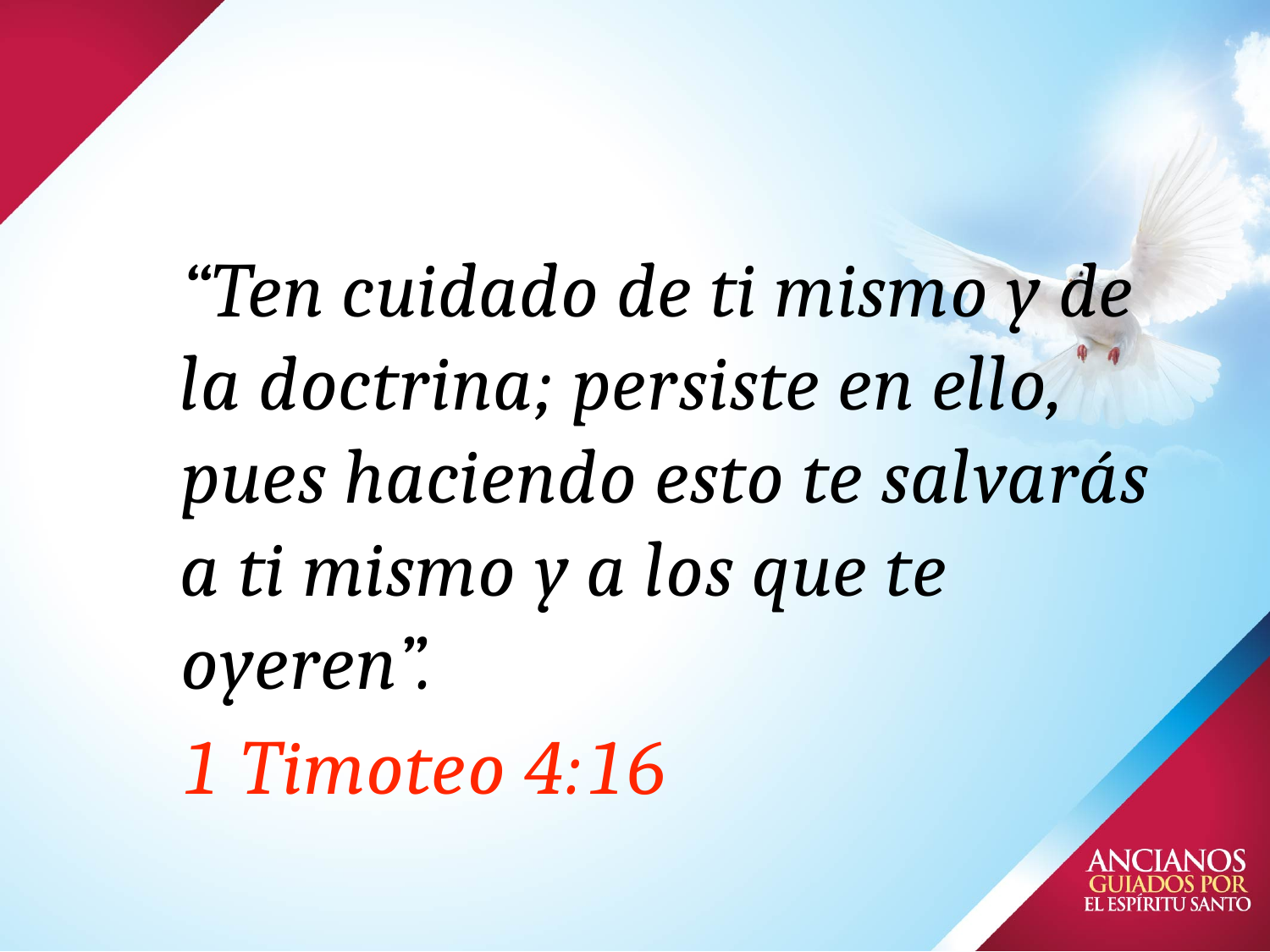

# “Ten cuidado de ti mismo y de la doctrina; persiste en ello, pues haciendo esto te salvarás a ti mismo y a los que te oyeren”.
1 Timoteo 4:16